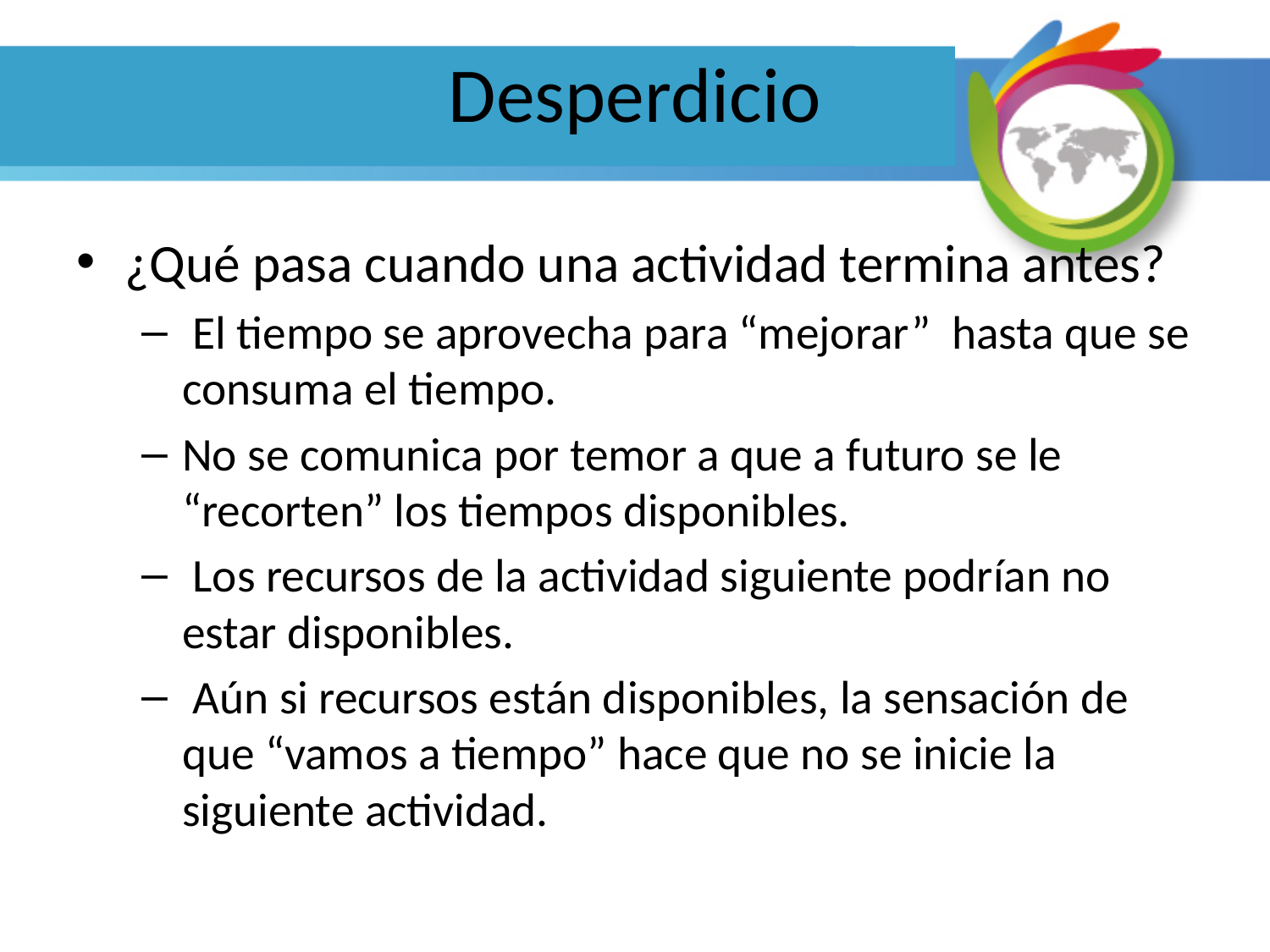

# Desperdicio
¿Qué pasa cuando una actividad termina antes?
 El tiempo se aprovecha para “mejorar”  hasta que se consuma el tiempo.
No se comunica por temor a que a futuro se le “recorten” los tiempos disponibles.
 Los recursos de la actividad siguiente podrían no estar disponibles.
 Aún si recursos están disponibles, la sensación de que “vamos a tiempo” hace que no se inicie la siguiente actividad.